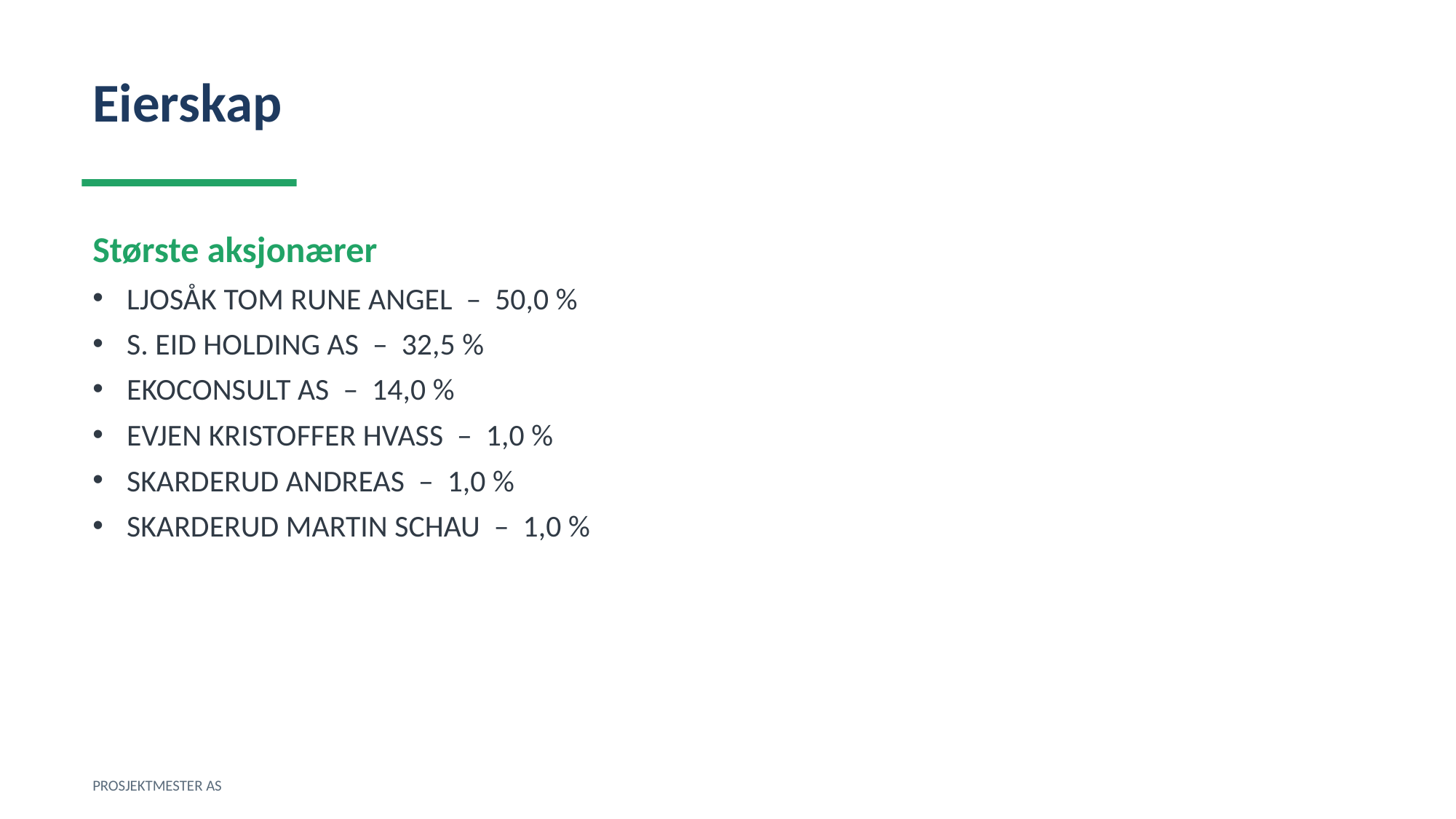

Eierskap

Største aksjonærer
LJOSÅK TOM RUNE ANGEL  –  50,0 %
S. EID HOLDING AS  –  32,5 %
EKOCONSULT AS  –  14,0 %
EVJEN KRISTOFFER HVASS  –  1,0 %
SKARDERUD ANDREAS  –  1,0 %
SKARDERUD MARTIN SCHAU  –  1,0 %
PROSJEKTMESTER AS